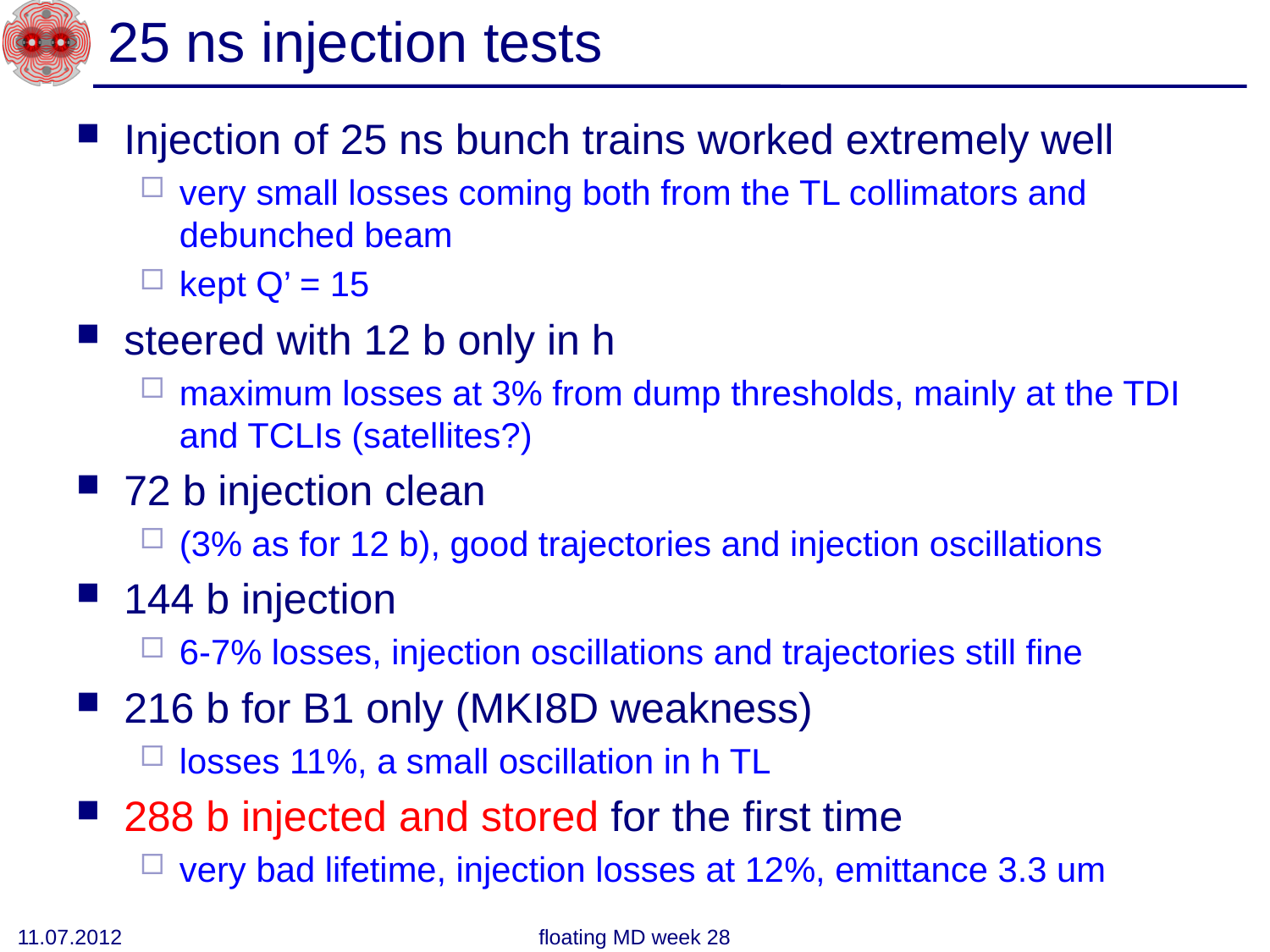

# 25 ns injection tests
Injection of 25 ns bunch trains worked extremely well
very small losses coming both from the TL collimators and debunched beam
kept Q’ = 15
steered with 12 b only in h
maximum losses at 3% from dump thresholds, mainly at the TDI and TCLIs (satellites?)
72 b injection clean
(3% as for 12 b), good trajectories and injection oscillations
144 b injection
6-7% losses, injection oscillations and trajectories still fine
216 b for B1 only (MKI8D weakness)
losses 11%, a small oscillation in h TL
288 b injected and stored for the first time
very bad lifetime, injection losses at 12%, emittance 3.3 um
11.07.2012
floating MD week 28